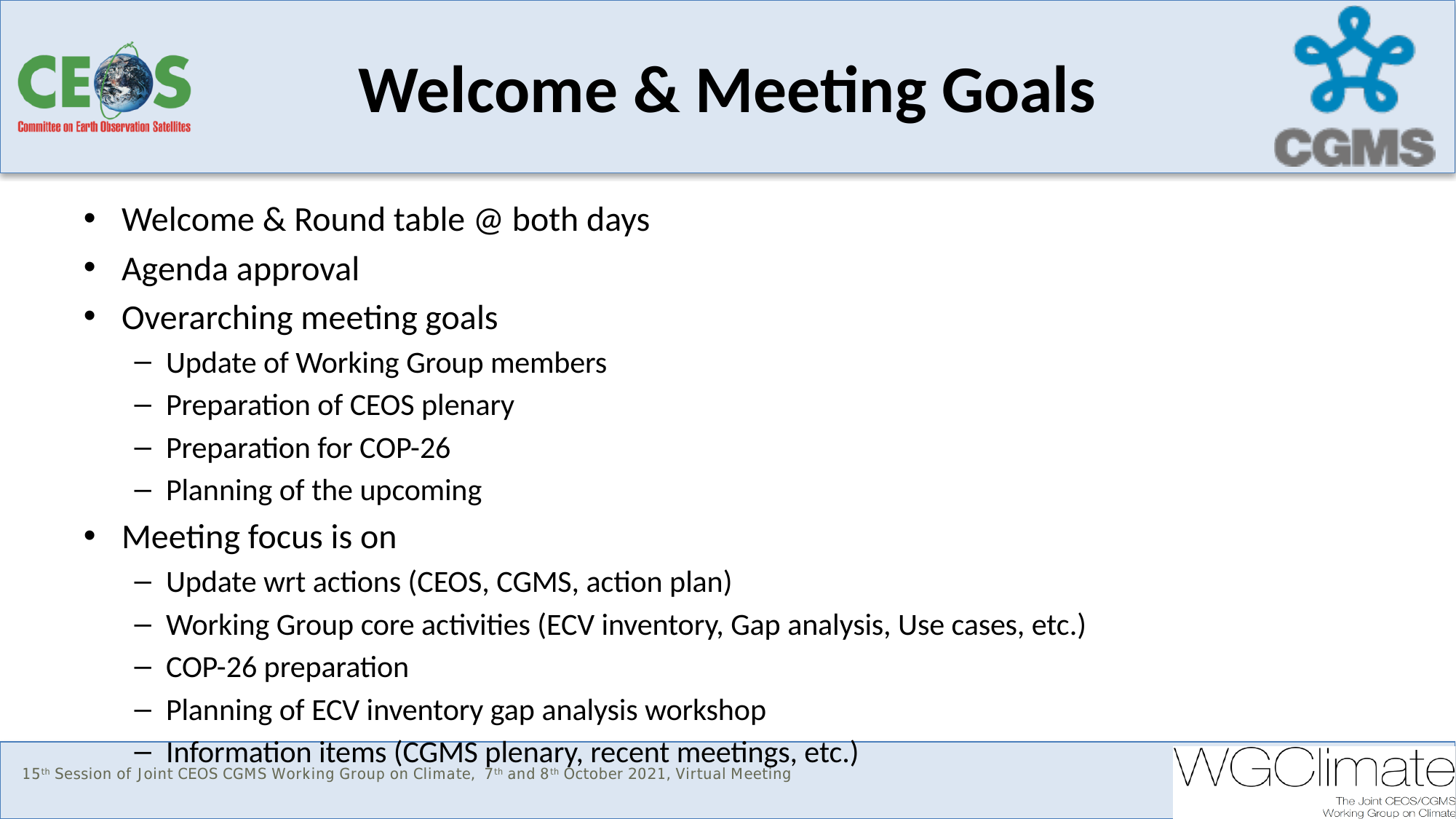

# Welcome & Meeting Goals
Welcome & Round table @ both days
Agenda approval
Overarching meeting goals
Update of Working Group members
Preparation of CEOS plenary
Preparation for COP-26
Planning of the upcoming
Meeting focus is on
Update wrt actions (CEOS, CGMS, action plan)
Working Group core activities (ECV inventory, Gap analysis, Use cases, etc.)
COP-26 preparation
Planning of ECV inventory gap analysis workshop
Information items (CGMS plenary, recent meetings, etc.)